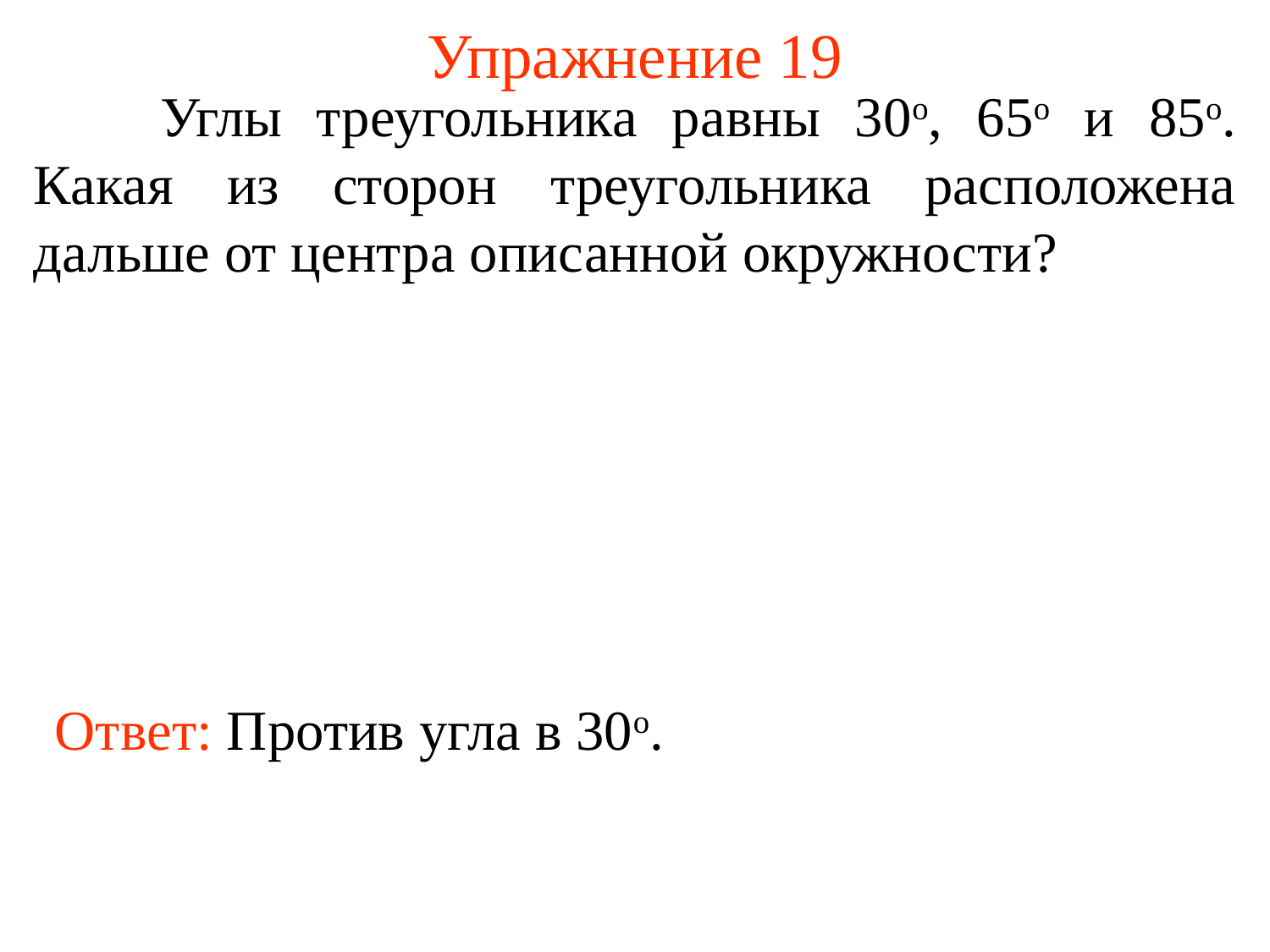

# Упражнение 19
	Углы треугольника равны 30о, 65о и 85о. Какая из сторон треугольника расположена дальше от центра описанной окружности?
Ответ: Против угла в 30о.